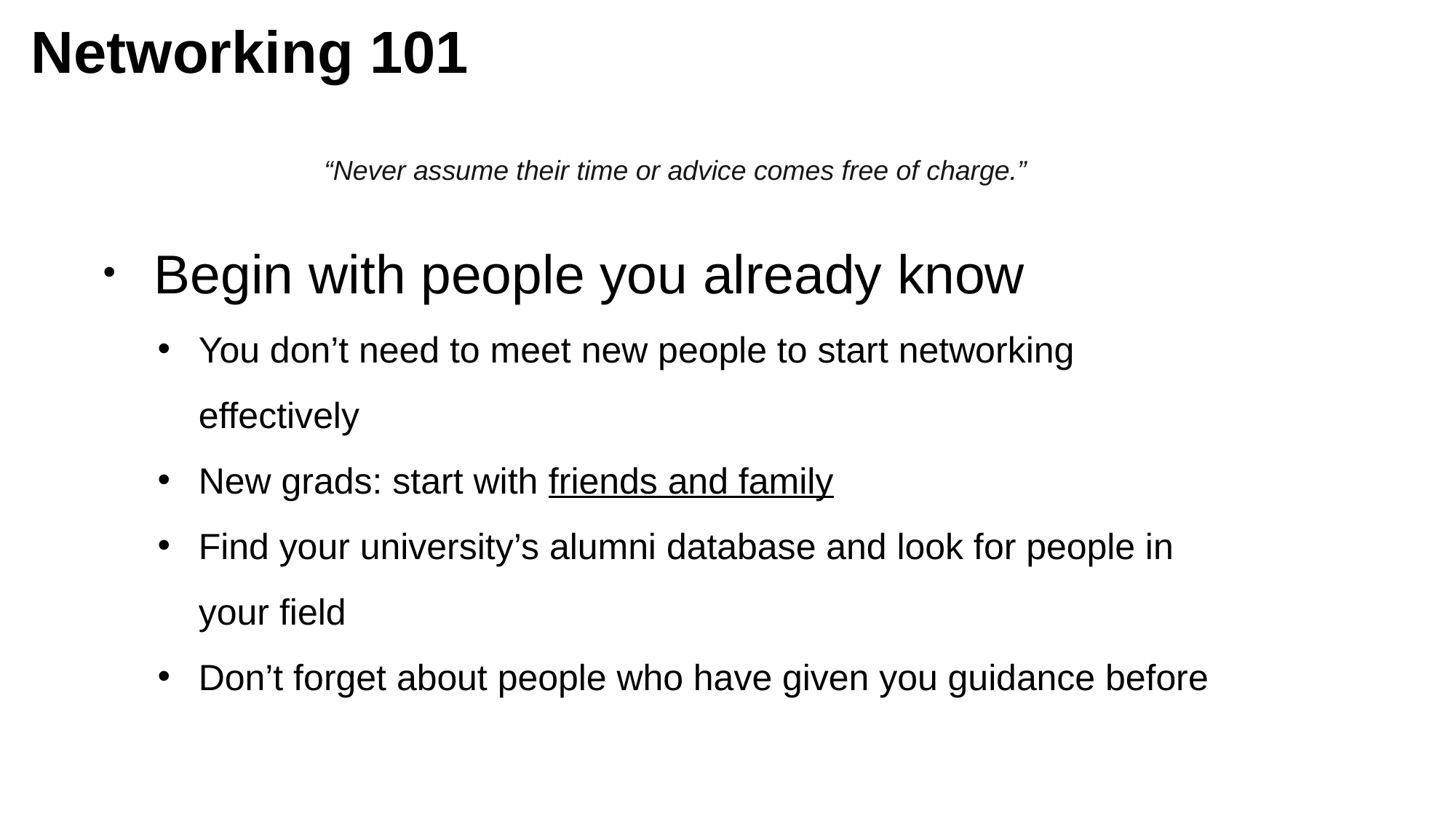

# Networking 101
“Never assume their time or advice comes free of charge.”
 Begin with people you already know
You don’t need to meet new people to start networking effectively
New grads: start with friends and family
Find your university’s alumni database and look for people in your field
Don’t forget about people who have given you guidance before